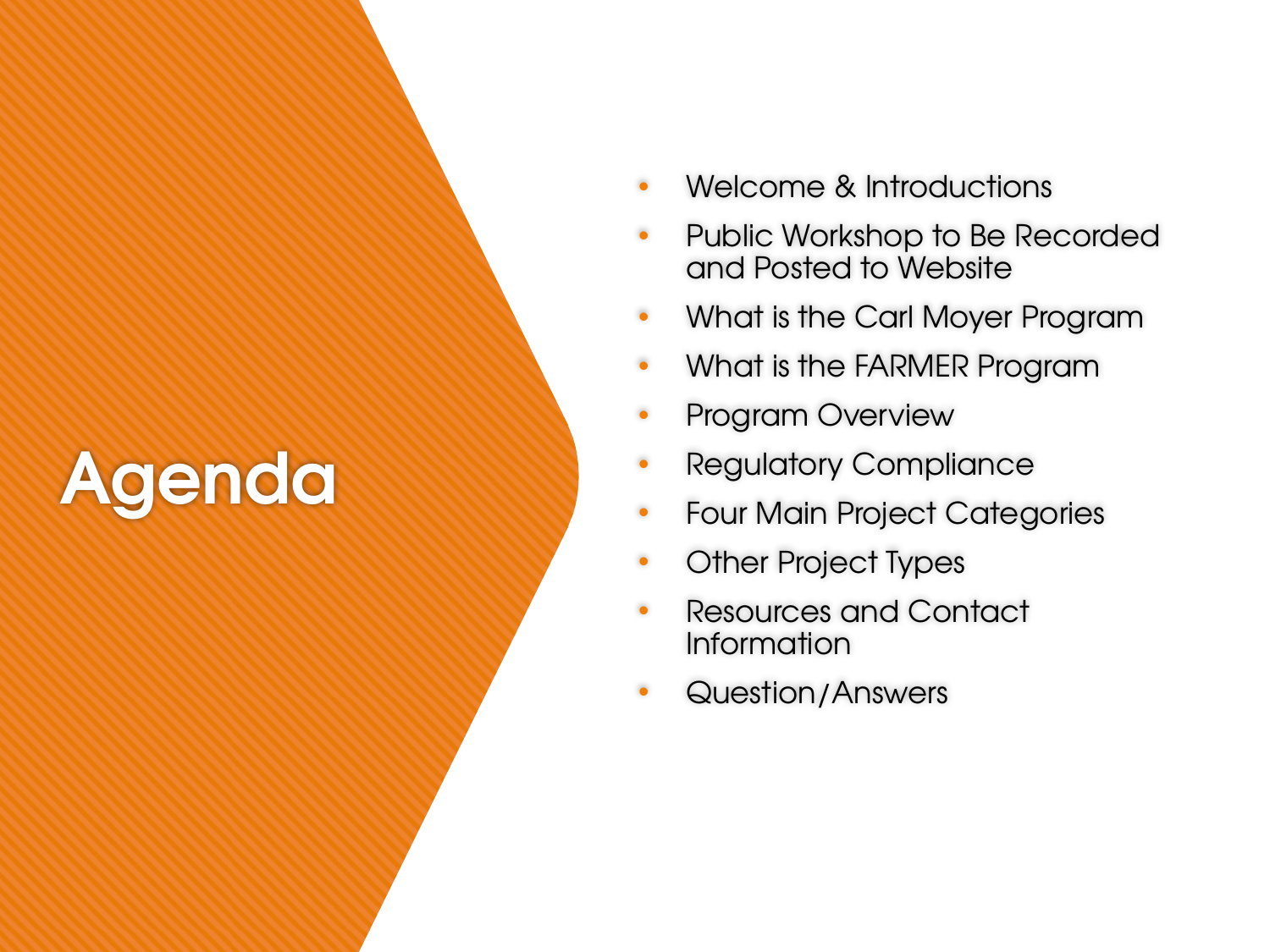

Welcome & Introductions
Public Workshop to Be Recorded and Posted to Website
What is the Carl Moyer Program
What is the FARMER Program
Program Overview
Regulatory Compliance
Four Main Project Categories
Other Project Types
Resources and Contact Information
Question/Answers

# Agenda